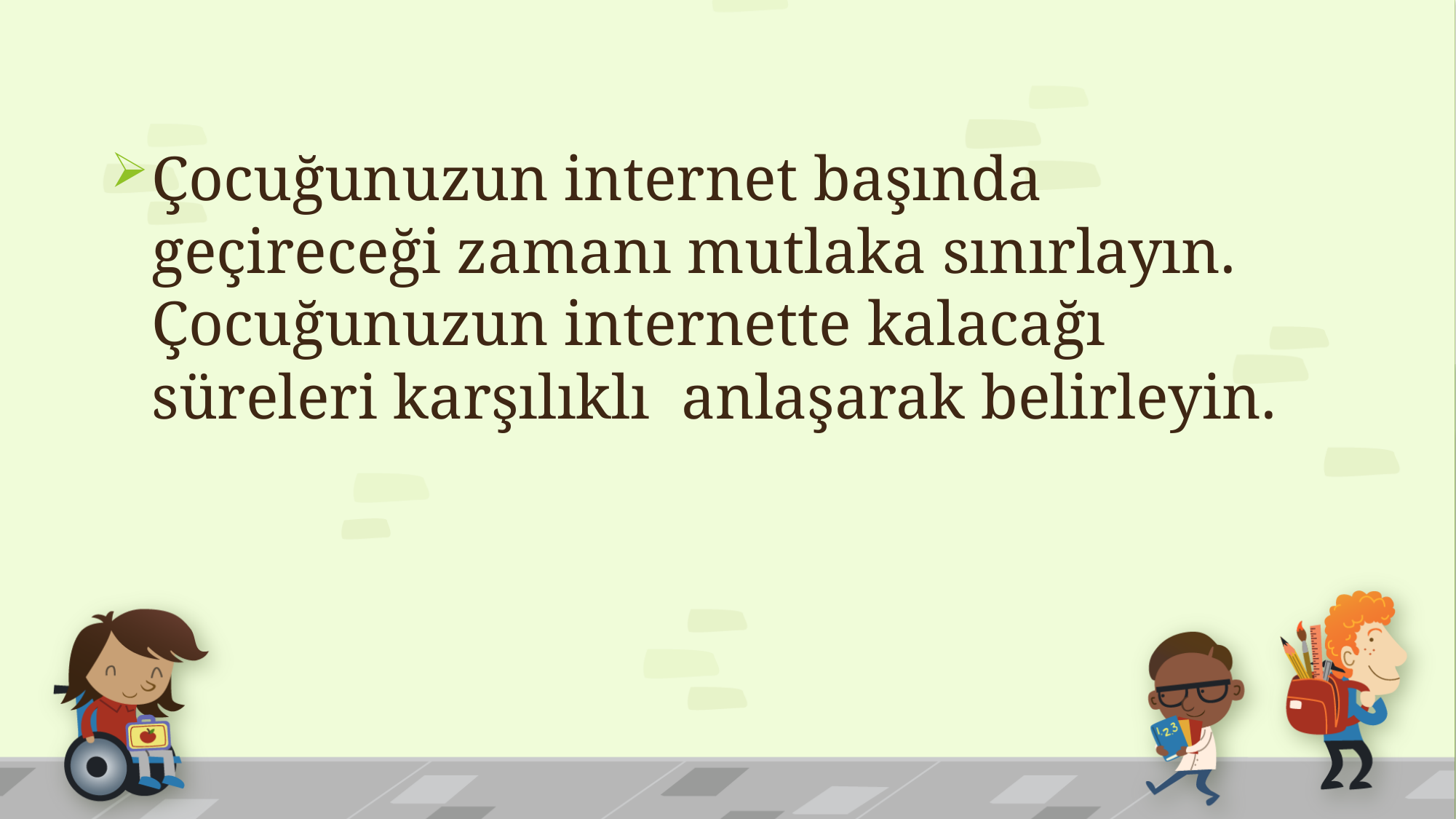

Çocuğunuzun internet başında geçireceği zamanı mutlaka sınırlayın. Çocuğunuzun internette kalacağı  süreleri karşılıklı  anlaşarak belirleyin.